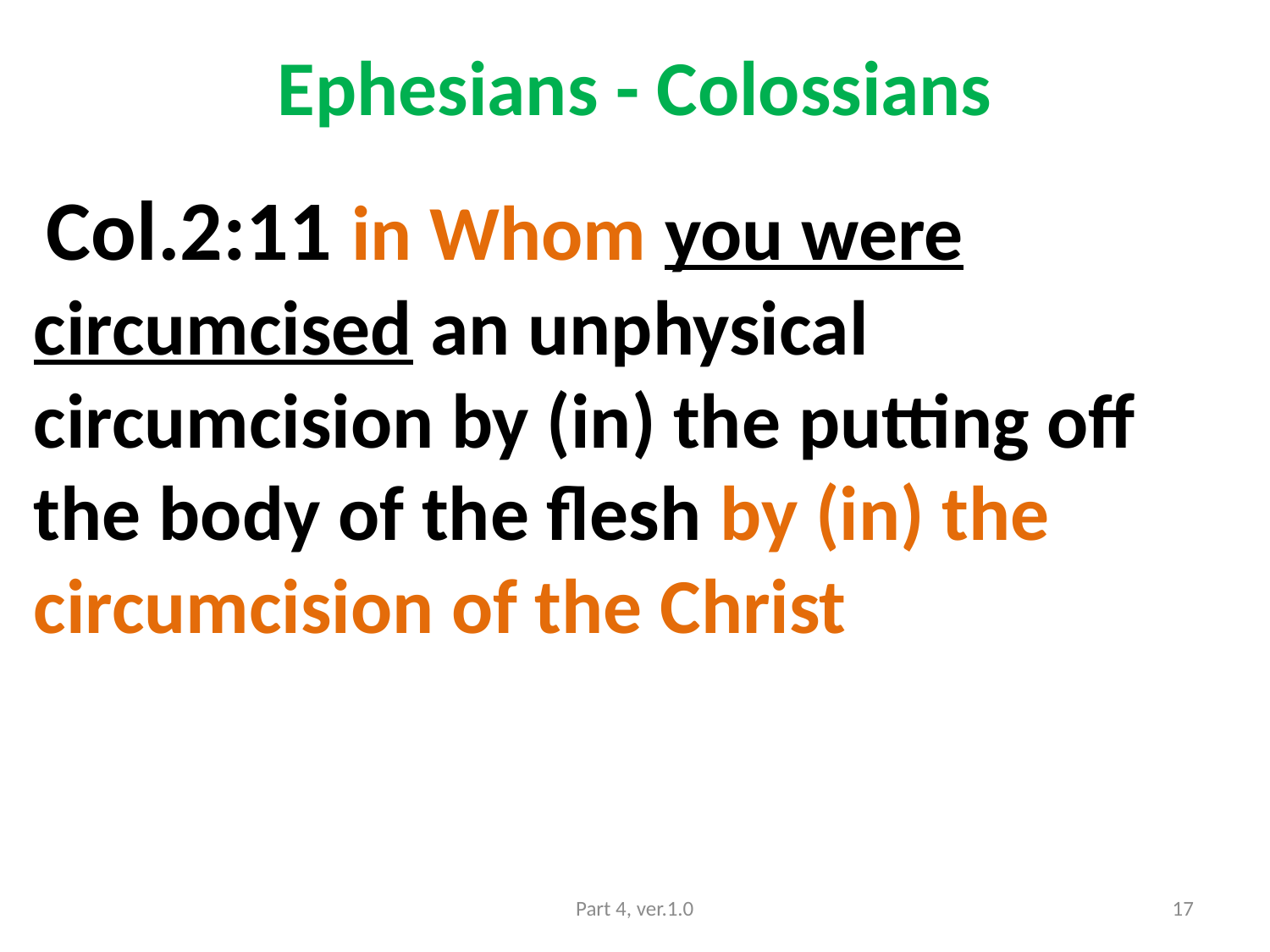

# Ephesians - Colossians
 Col.2:11 in Whom you were circumcised an unphysical circumcision by (in) the putting off the body of the flesh by (in) the circumcision of the Christ
Part 4, ver.1.0
17